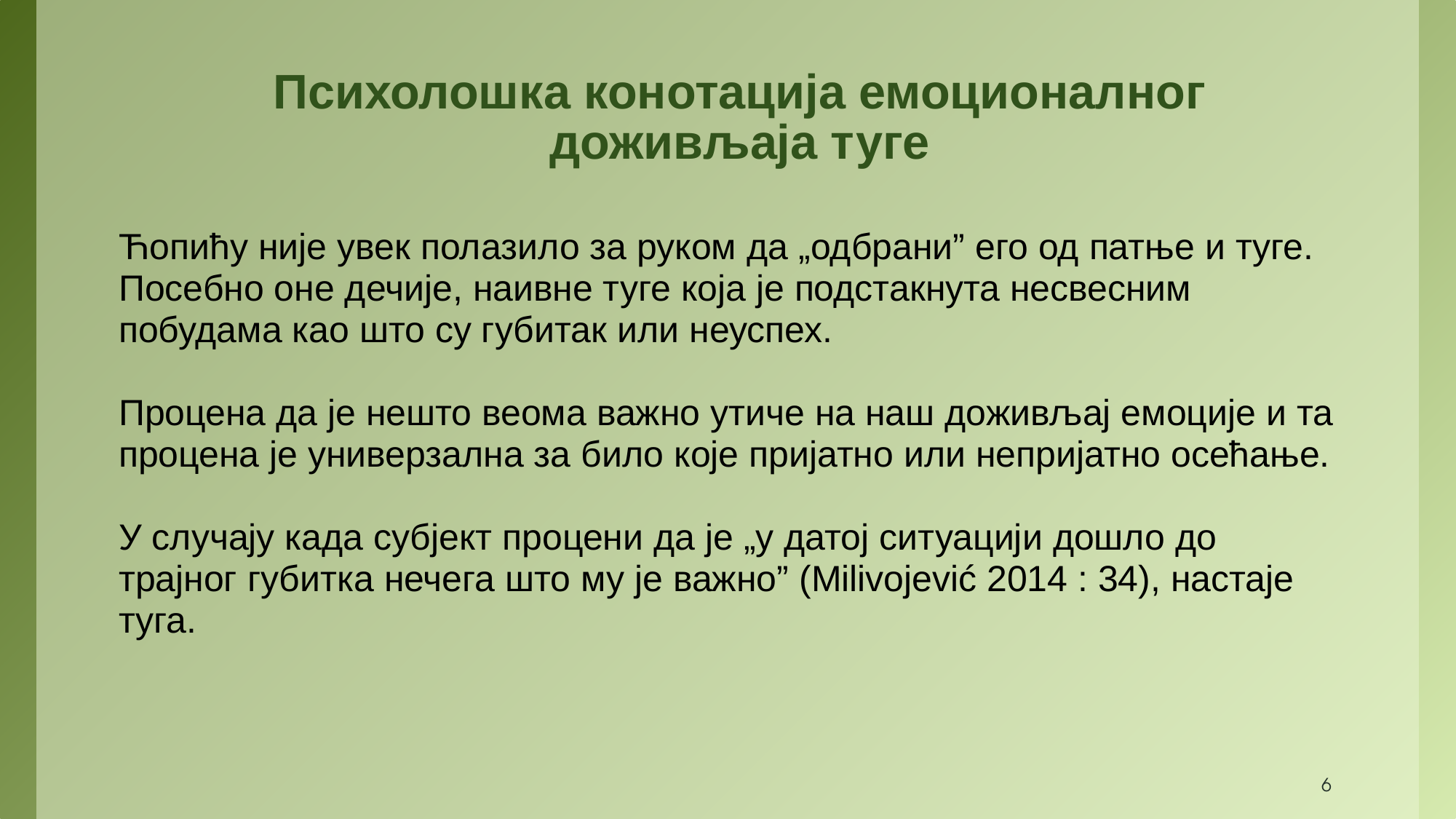

# Психолошка конотација емоционалног доживљаја туге
Ћопићу није увек полазило за руком да „одбрани” его од патње и туге. Посебно оне дечије, наивне туге која је подстакнута несвесним побудама као што су губитак или неуспех.

Проценa да је нешто веома важно утиче на наш доживљај емоције и та процена је универзална за било које пријатно или непријатно осећање.

У случају када субјект процени да је „у датој ситуацији дошло до трајног губитка нечега што му је важно” (Milivojević 2014 : 34), настаје туга.

6